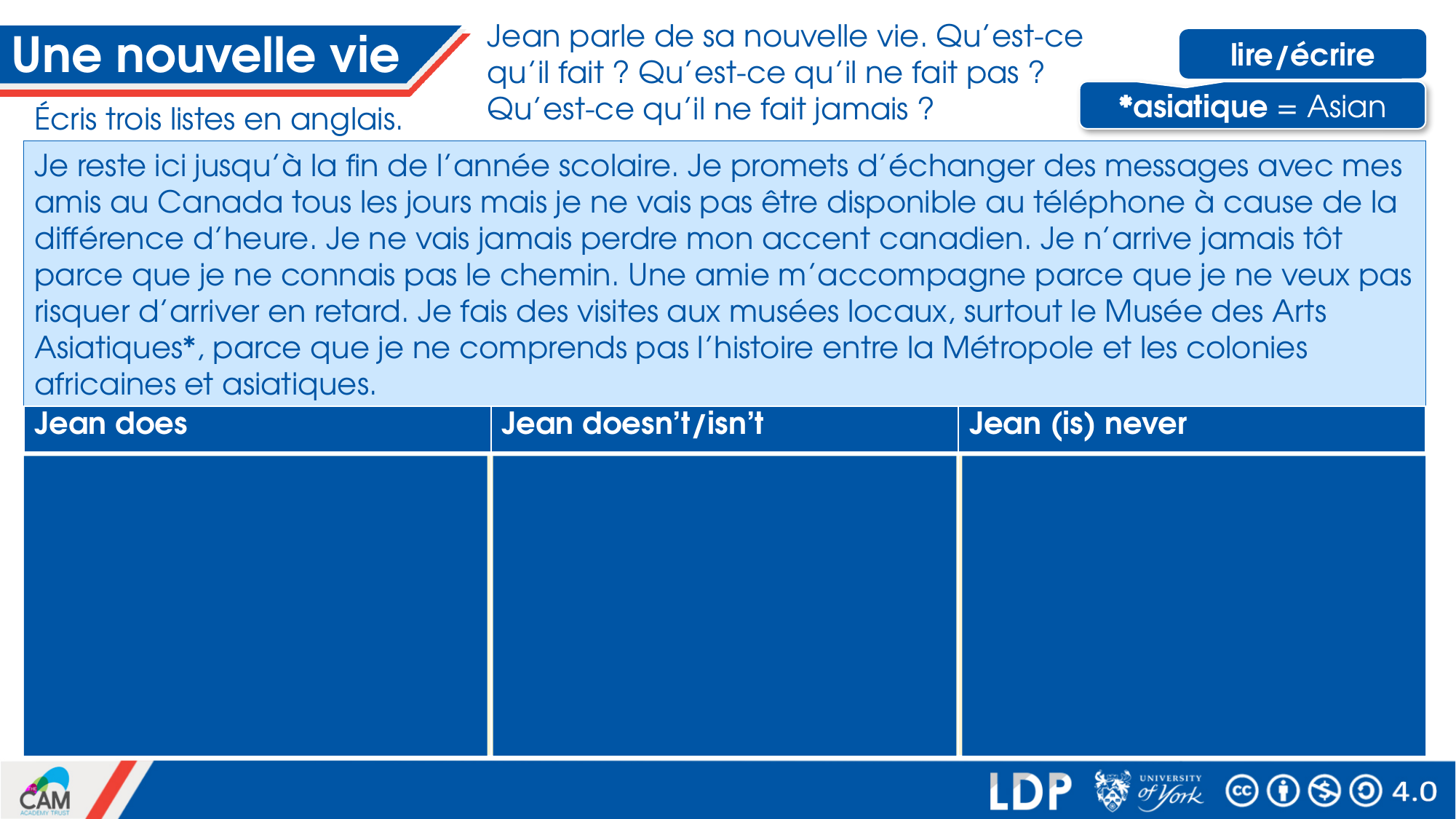

Jean parle de sa nouvelle vie. Qu’est-ce qu’il fait ? Qu’est-ce qu’il ne fait pas ? Qu’est-ce qu’il ne fait jamais ?
# Une nouvelle vie
lire/écrire
*asiatique = Asian
Écris trois listes en anglais.
Je reste ici jusqu’à la fin de l’année scolaire. Je promets d’échanger des messages avec mes amis au Canada tous les jours mais je ne vais pas être disponible au téléphone à cause de la différence d’heure. Je ne vais jamais perdre mon accent canadien. Je n’arrive jamais tôt parce que je ne connais pas le chemin. Une amie m’accompagne parce que je ne veux pas risquer d’arriver en retard. Je fais des visites aux musées locaux, surtout le Musée des Arts Asiatiques*, parce que je ne comprends pas l’histoire entre la Métropole et les colonies africaines et asiatiques.
| Jean does | Jean doesn’t/isn’t | Jean (is) never |
| --- | --- | --- |
| stay here until the end of the school year promise to exchange messages with his friends in Canada every day make visits to local museums | going to be available on the phone because of the time difference know the way want to risk arriving late understand the history between mainland France and the colonies | going to lose his Canadian accent arrives early because he doesn’t know the way |